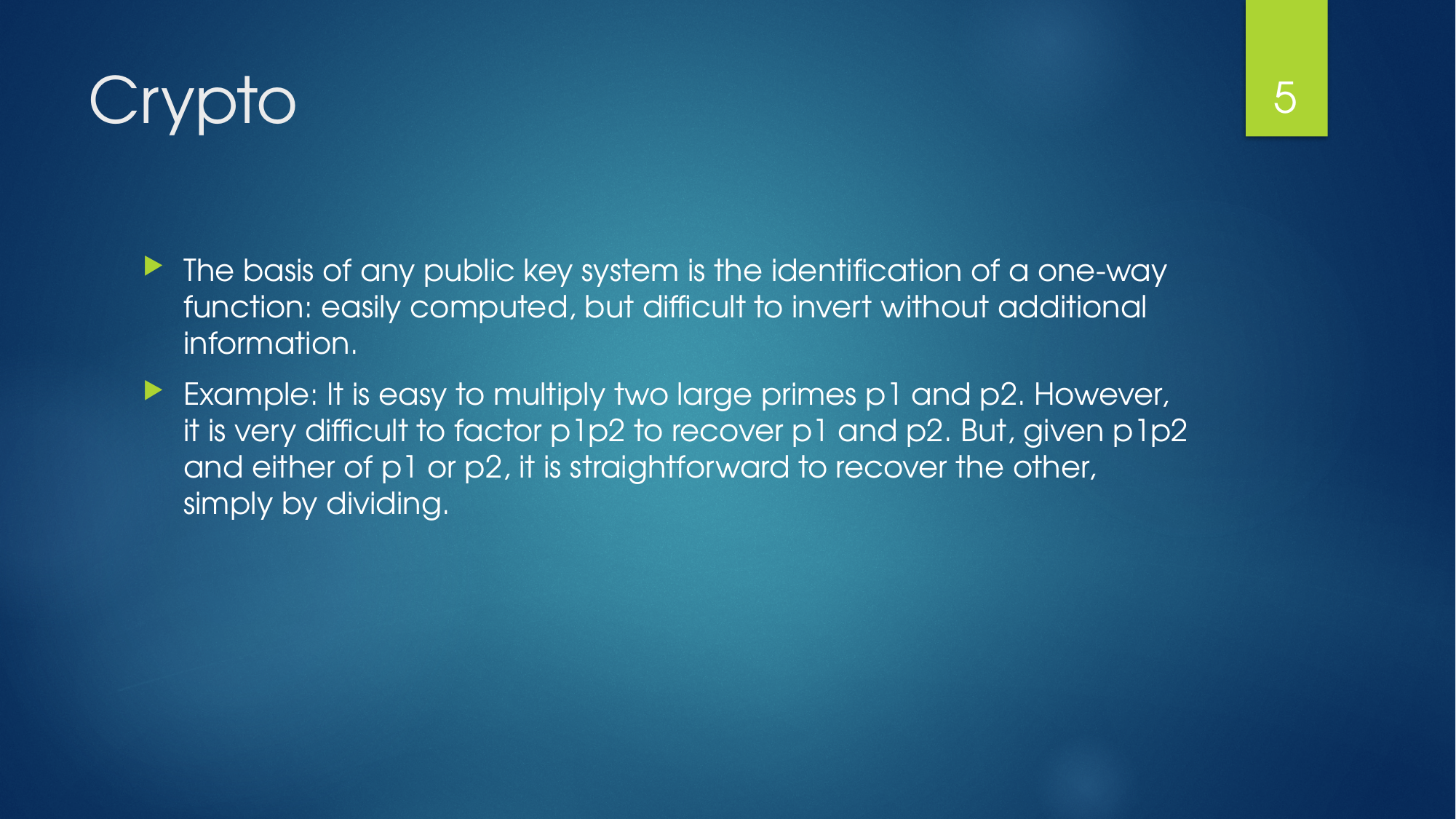

5
# Crypto
The basis of any public key system is the identification of a one-way function: easily computed, but difficult to invert without additional information.
Example: It is easy to multiply two large primes p1 and p2. However, it is very difficult to factor p1p2 to recover p1 and p2. But, given p1p2 and either of p1 or p2, it is straightforward to recover the other, simply by dividing.